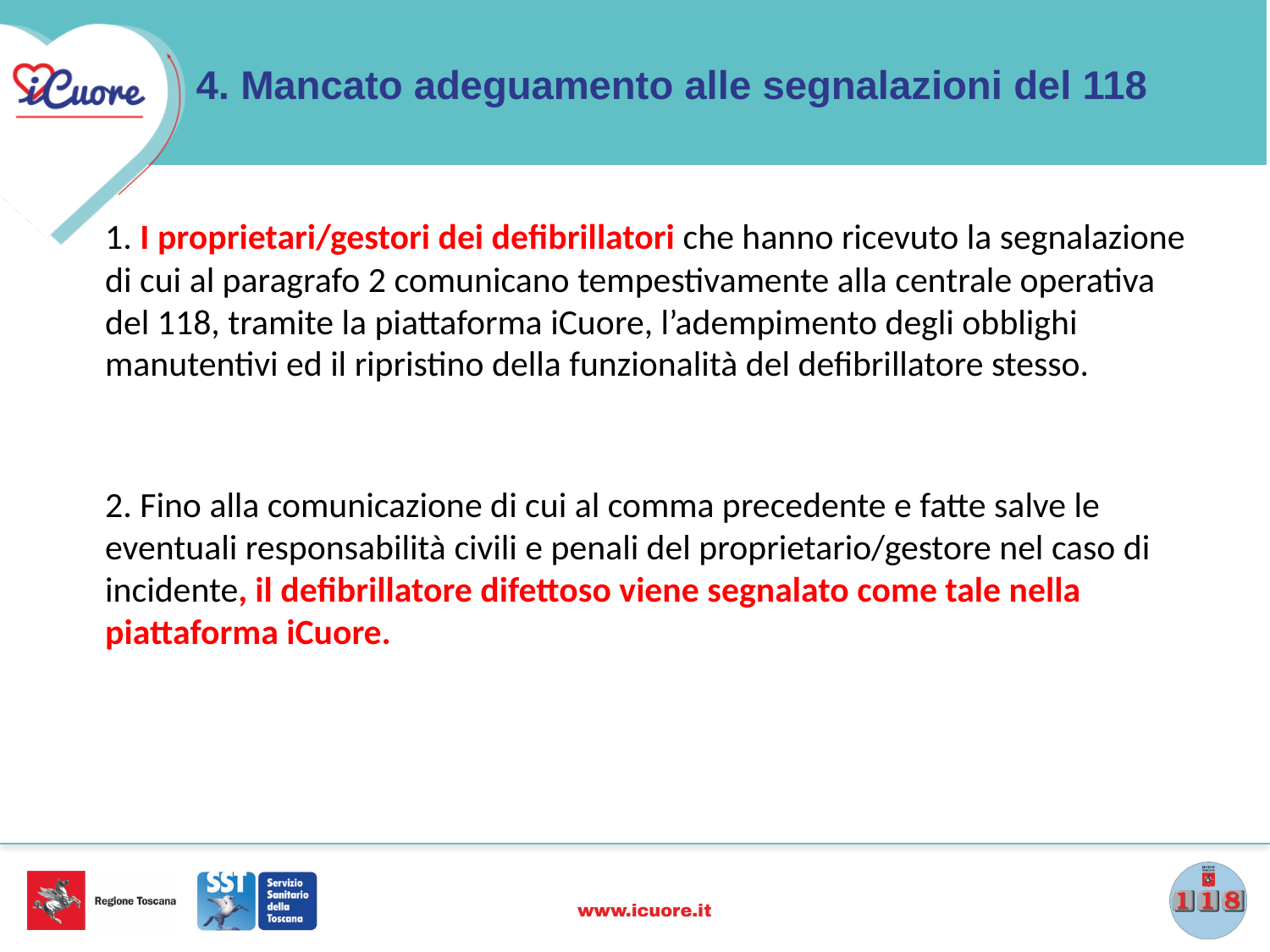

# 4. Mancato adeguamento alle segnalazioni del 118
1. I proprietari/gestori dei defibrillatori che hanno ricevuto la segnalazione di cui al paragrafo 2 comunicano tempestivamente alla centrale operativa del 118, tramite la piattaforma iCuore, l’adempimento degli obblighi manutentivi ed il ripristino della funzionalità del defibrillatore stesso.
2. Fino alla comunicazione di cui al comma precedente e fatte salve le eventuali responsabilità civili e penali del proprietario/gestore nel caso di incidente, il defibrillatore difettoso viene segnalato come tale nella piattaforma iCuore.